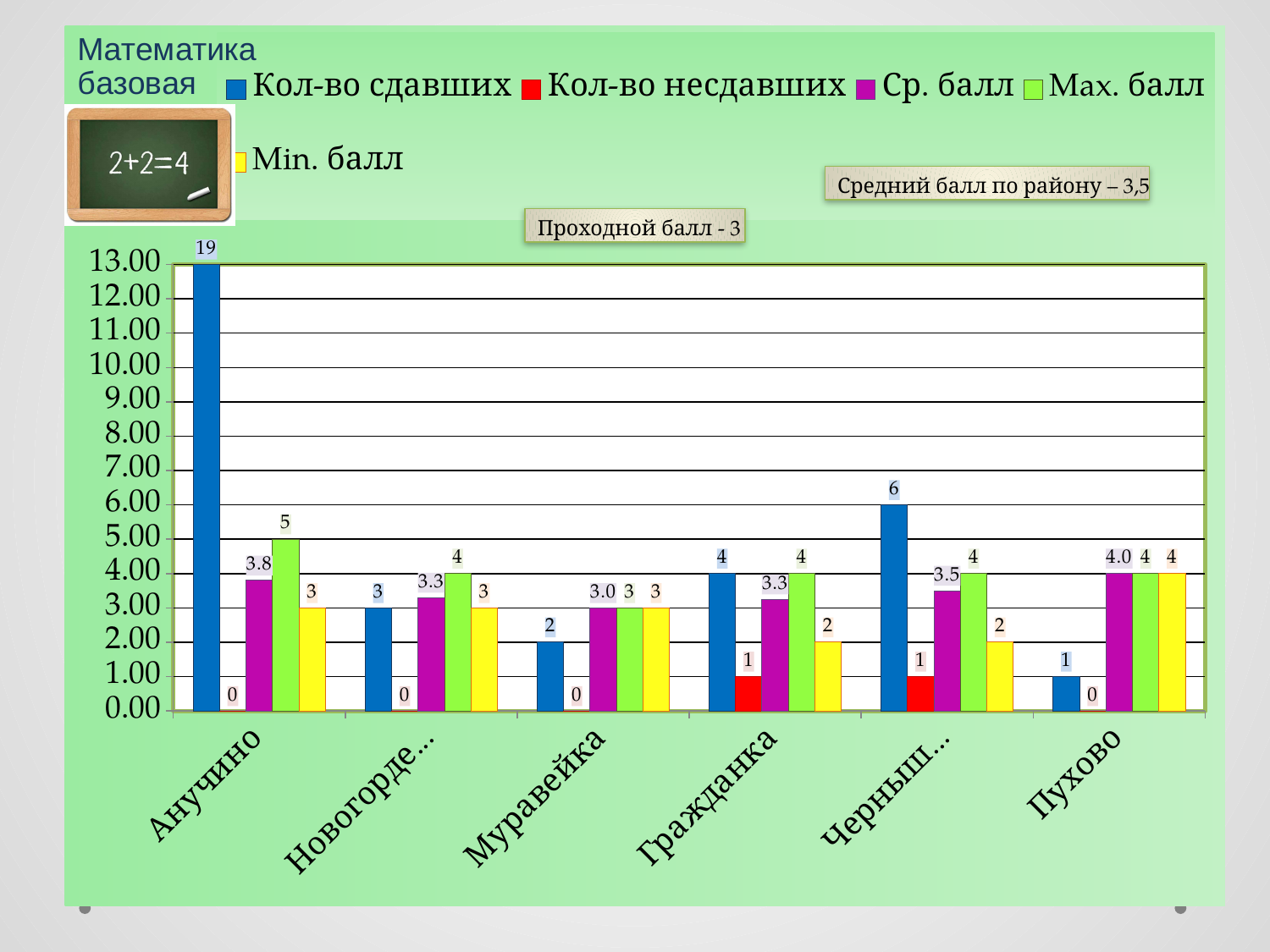

### Chart

| Category | Кол-во сдавших | Кол-во несдавших | Ср. балл | Max. балл | Min. балл |
|---|---|---|---|---|---|
| Анучино | 19.0 | 0.0 | 3.8 | 5.0 | 3.0 |
| Новогордеевка | 3.0 | 0.0 | 3.3 | 4.0 | 3.0 |
| Муравейка | 2.0 | 0.0 | 3.0 | 3.0 | 3.0 |
| Гражданка | 4.0 | 1.0 | 3.25 | 4.0 | 2.0 |
| Чернышевка | 6.0 | 1.0 | 3.5 | 4.0 | 2.0 |
| Пухово | 1.0 | 0.0 | 4.0 | 4.0 | 4.0 |
Средний балл по району – 3,5
Проходной балл - 3